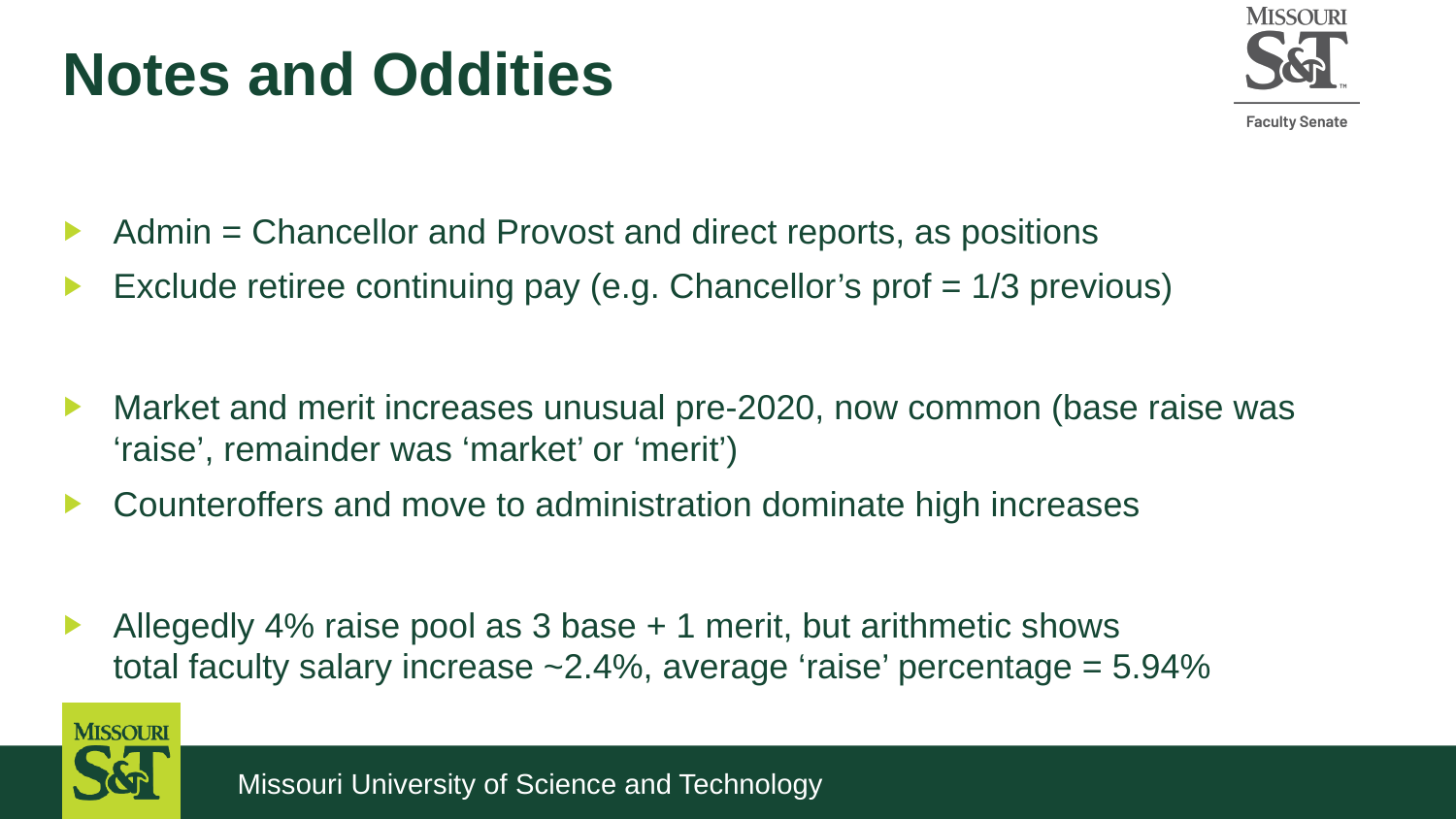

# Notes and Oddities

Admin = Chancellor and Provost and direct reports, as positions
Exclude retiree continuing pay (e.g. Chancellor’s prof = 1/3 previous)

Market and merit increases unusual pre-2020, now common (base raise was ‘raise’, remainder was ‘market’ or ‘merit’)
Counteroffers and move to administration dominate high increases

Allegedly 4% raise pool as 3 base + 1 merit, but arithmetic shows
total faculty salary increase ~2.4%, average ‘raise’ percentage = 5.94%
Missouri University of Science and Technology